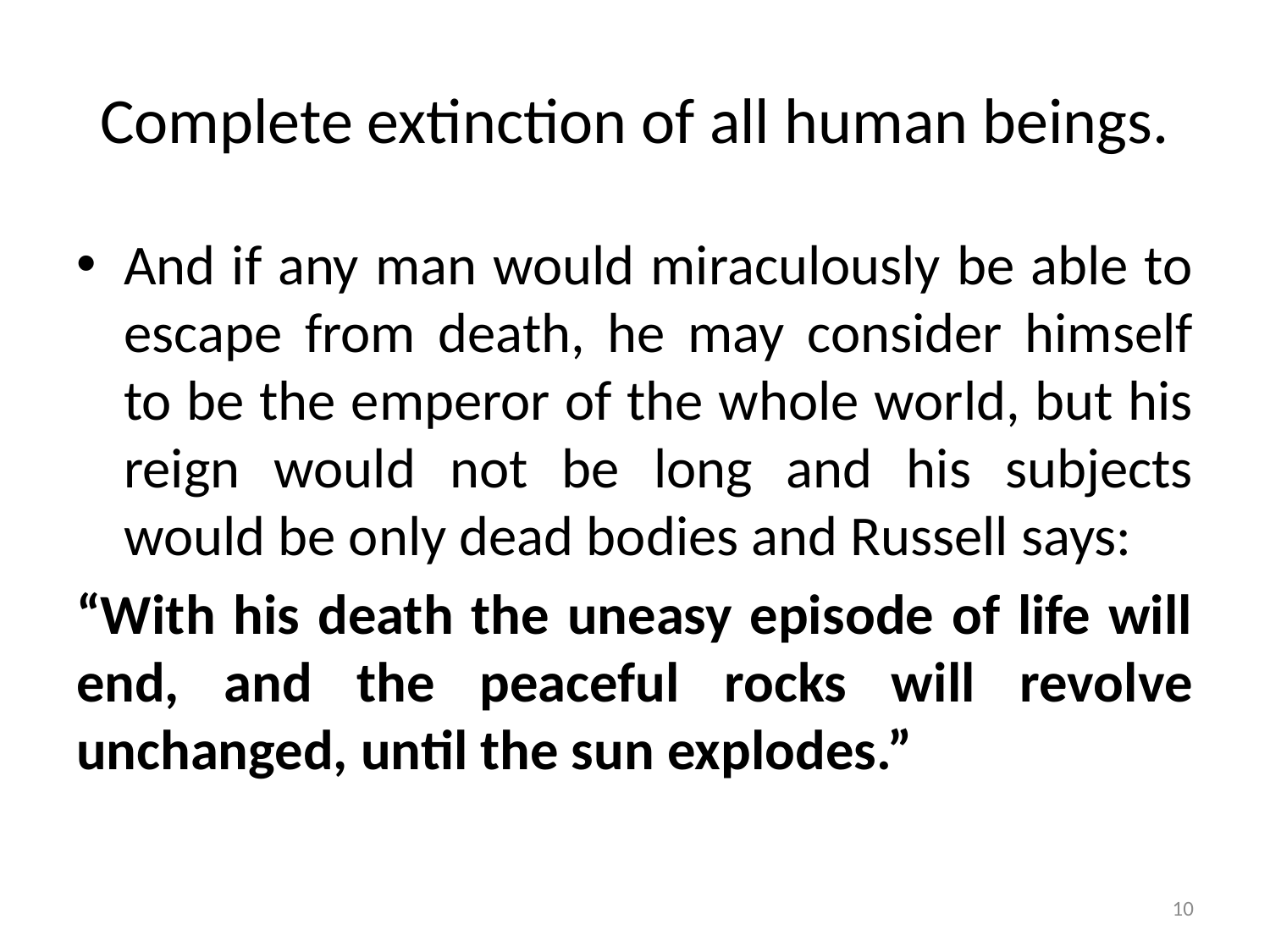

# Complete extinction of all human beings.
And if any man would miraculously be able to escape from death, he may consider himself to be the emperor of the whole world, but his reign would not be long and his subjects would be only dead bodies and Russell says:
“With his death the uneasy episode of life will end, and the peaceful rocks will revolve unchanged, until the sun explodes.”
10